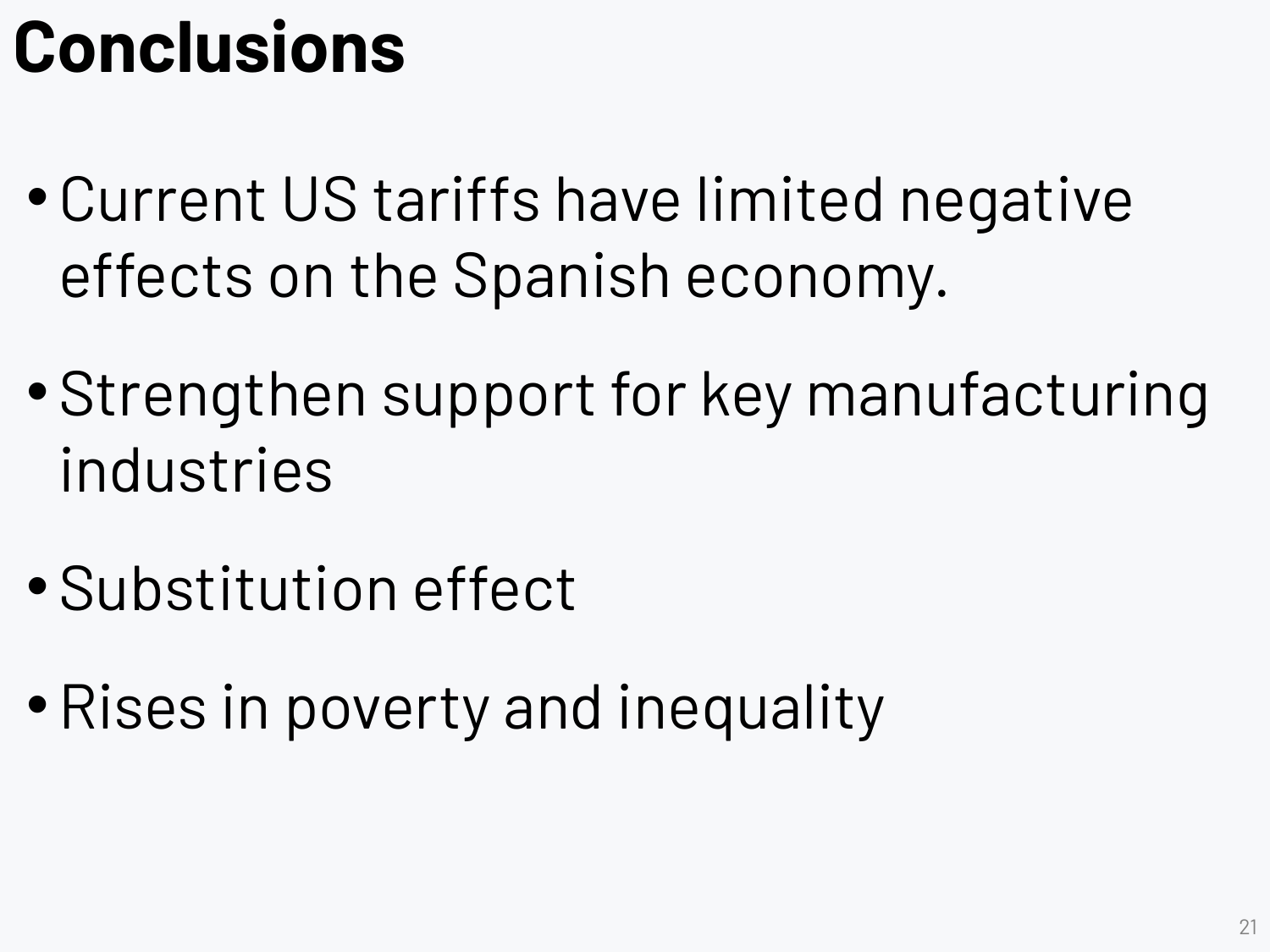

# Conclusions
Current US tariffs have limited negative effects on the Spanish economy.
Strengthen support for key manufacturing industries
Substitution effect
Rises in poverty and inequality
21